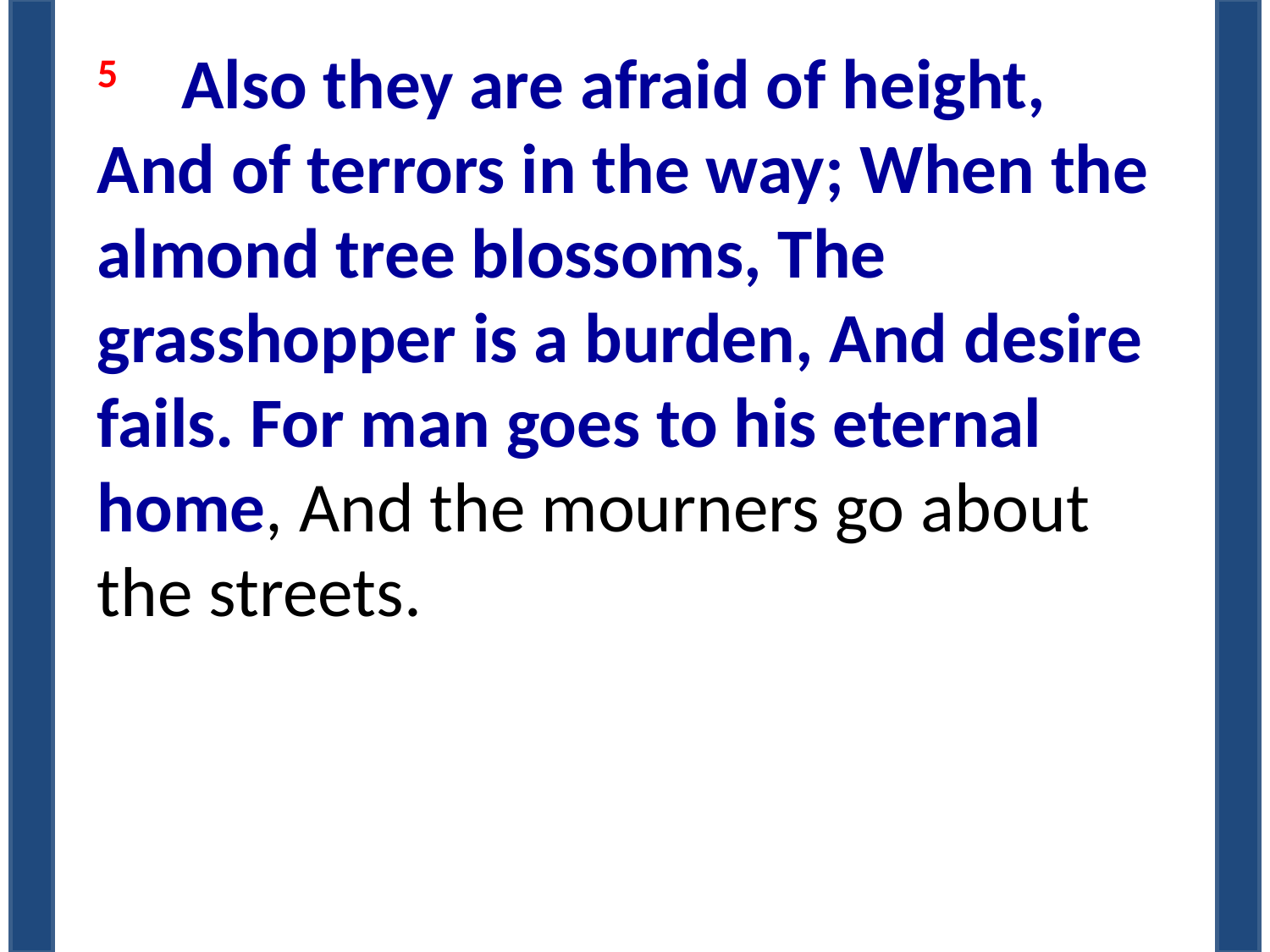

5    Also they are afraid of height, And of terrors in the way; When the almond tree blossoms, The grasshopper is a burden, And desire fails. For man goes to his eternal home, And the mourners go about the streets.